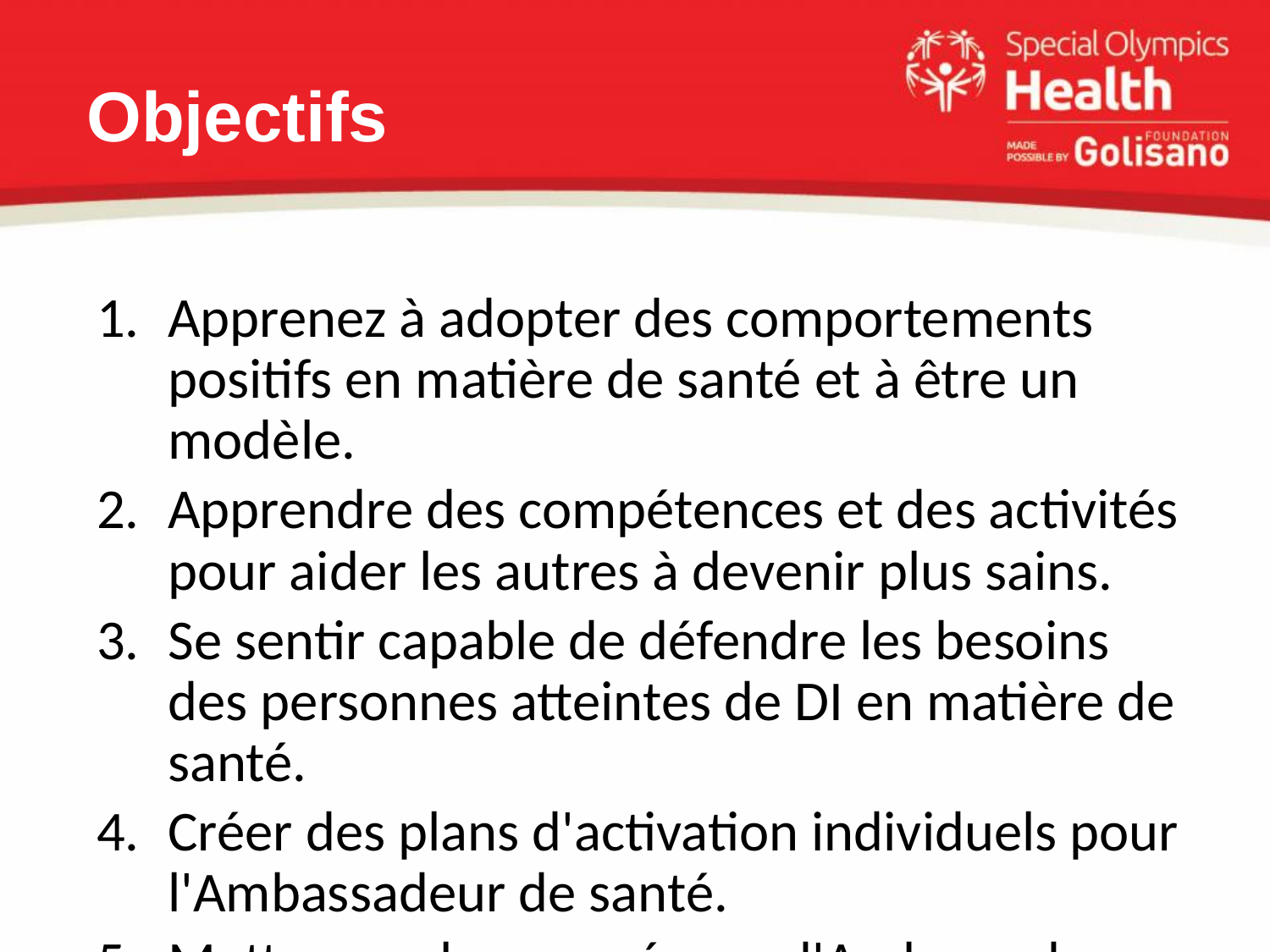

# Objectifs
Apprenez à adopter des comportements positifs en matière de santé et à être un modèle.
Apprendre des compétences et des activités pour aider les autres à devenir plus sains.
Se sentir capable de défendre les besoins des personnes atteintes de DI en matière de santé.
Créer des plans d'activation individuels pour l'Ambassadeur de santé.
Mettre en place un réseau d'Ambassadeurs de la santé.